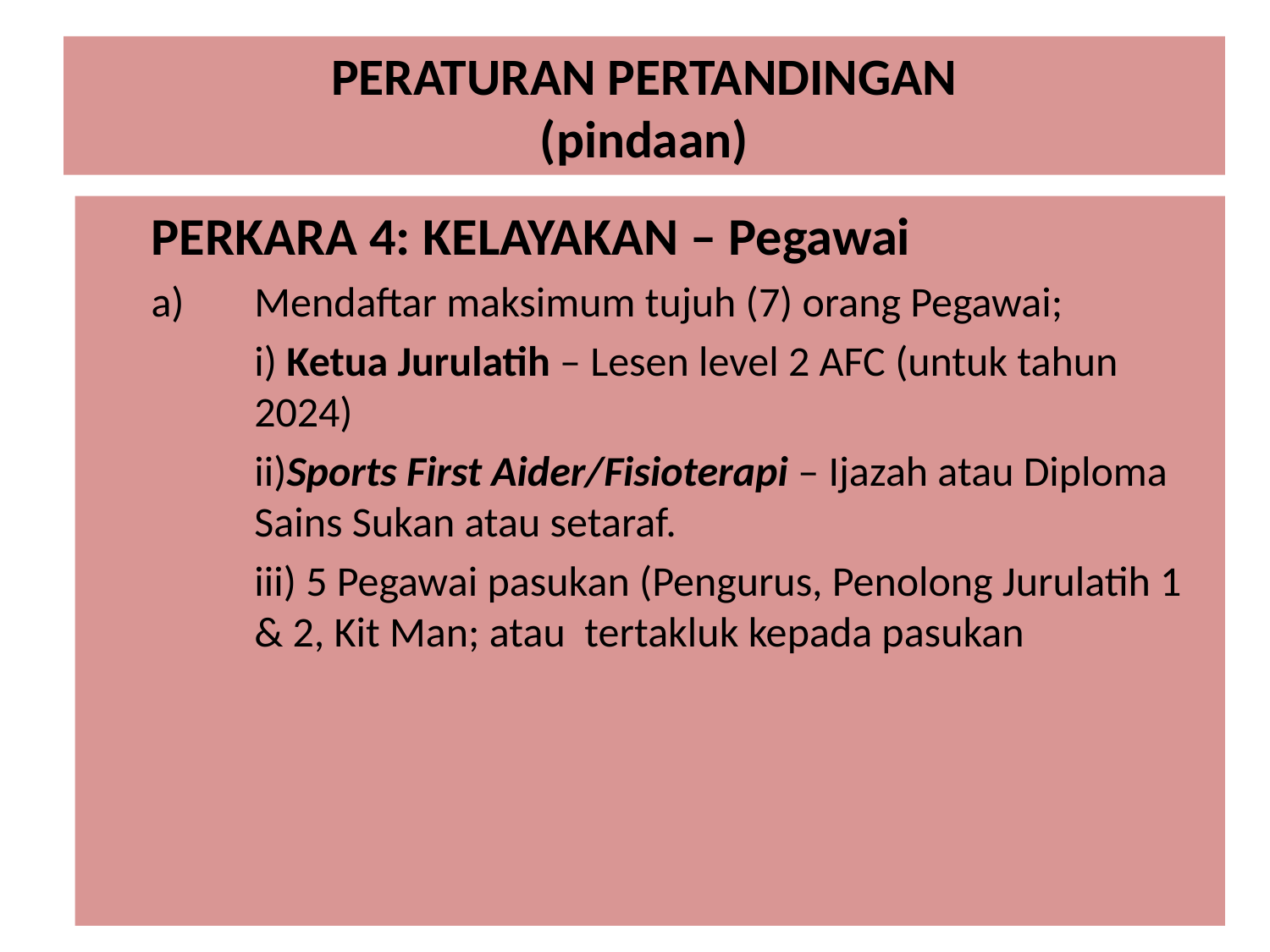

# PERATURAN PERTANDINGAN (pindaan)
PERKARA 4: KELAYAKAN – Pegawai
Mendaftar maksimum tujuh (7) orang Pegawai;
	i) Ketua Jurulatih – Lesen level 2 AFC (untuk tahun 2024)
	ii)Sports First Aider/Fisioterapi – Ijazah atau Diploma Sains Sukan atau setaraf.
	iii) 5 Pegawai pasukan (Pengurus, Penolong Jurulatih 1 & 2, Kit Man; atau  tertakluk kepada pasukan